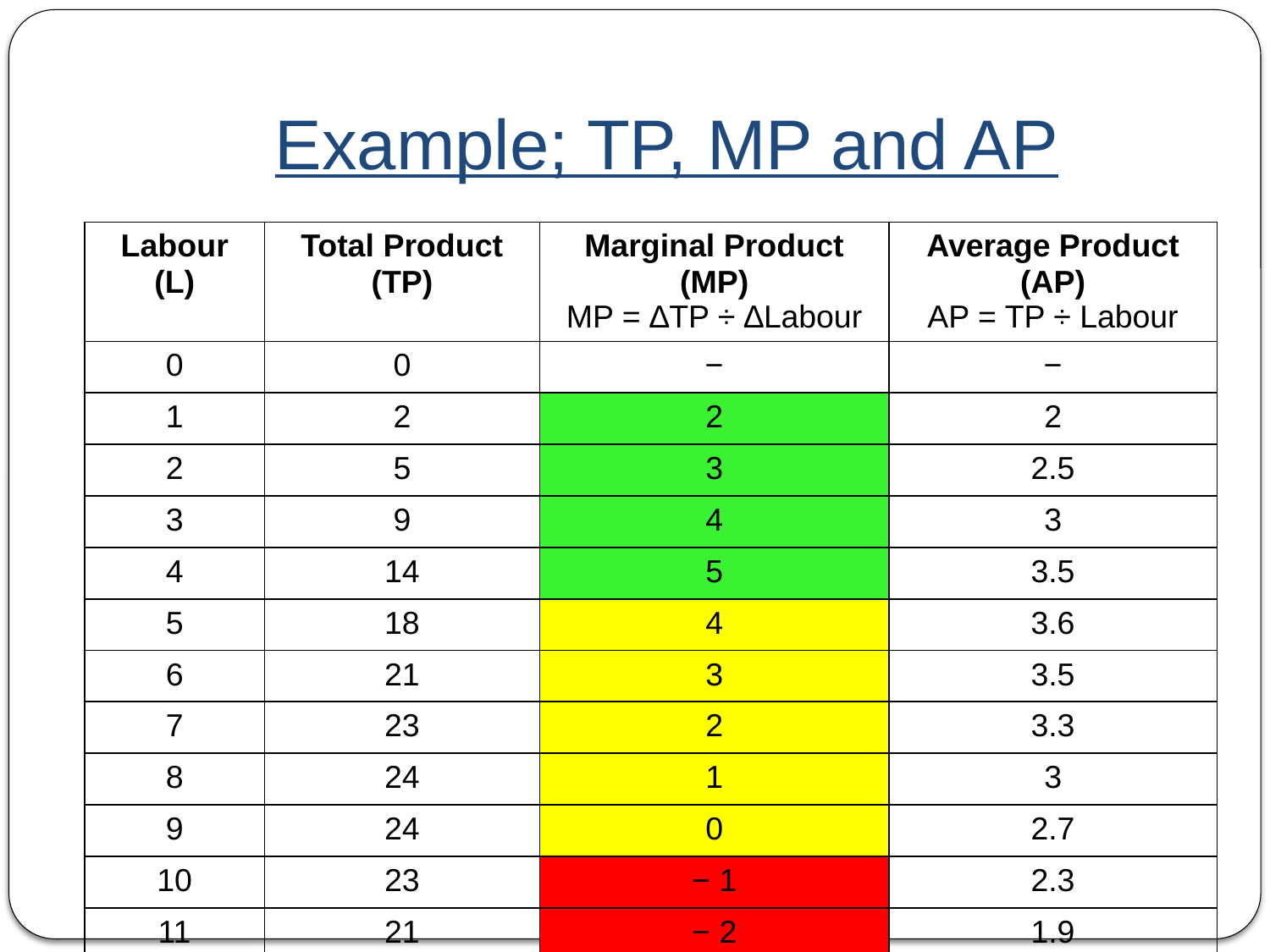

# Example; TP, MP and AP

| Labour (L) | Total Product (TP) | Marginal Product (MP) MP = ∆TP ÷ ∆Labour | Average Product (AP) AP = TP ÷ Labour |
| --- | --- | --- | --- |
| 0 | 0 | − | − |
| 1 | 2 | 2 | 2 |
| 2 | 5 | 3 | 2.5 |
| 3 | 9 | 4 | 3 |
| 4 | 14 | 5 | 3.5 |
| 5 | 18 | 4 | 3.6 |
| 6 | 21 | 3 | 3.5 |
| 7 | 23 | 2 | 3.3 |
| 8 | 24 | 1 | 3 |
| 9 | 24 | 0 | 2.7 |
| 10 | 23 | − 1 | 2.3 |
| 11 | 21 | − 2 | 1.9 |